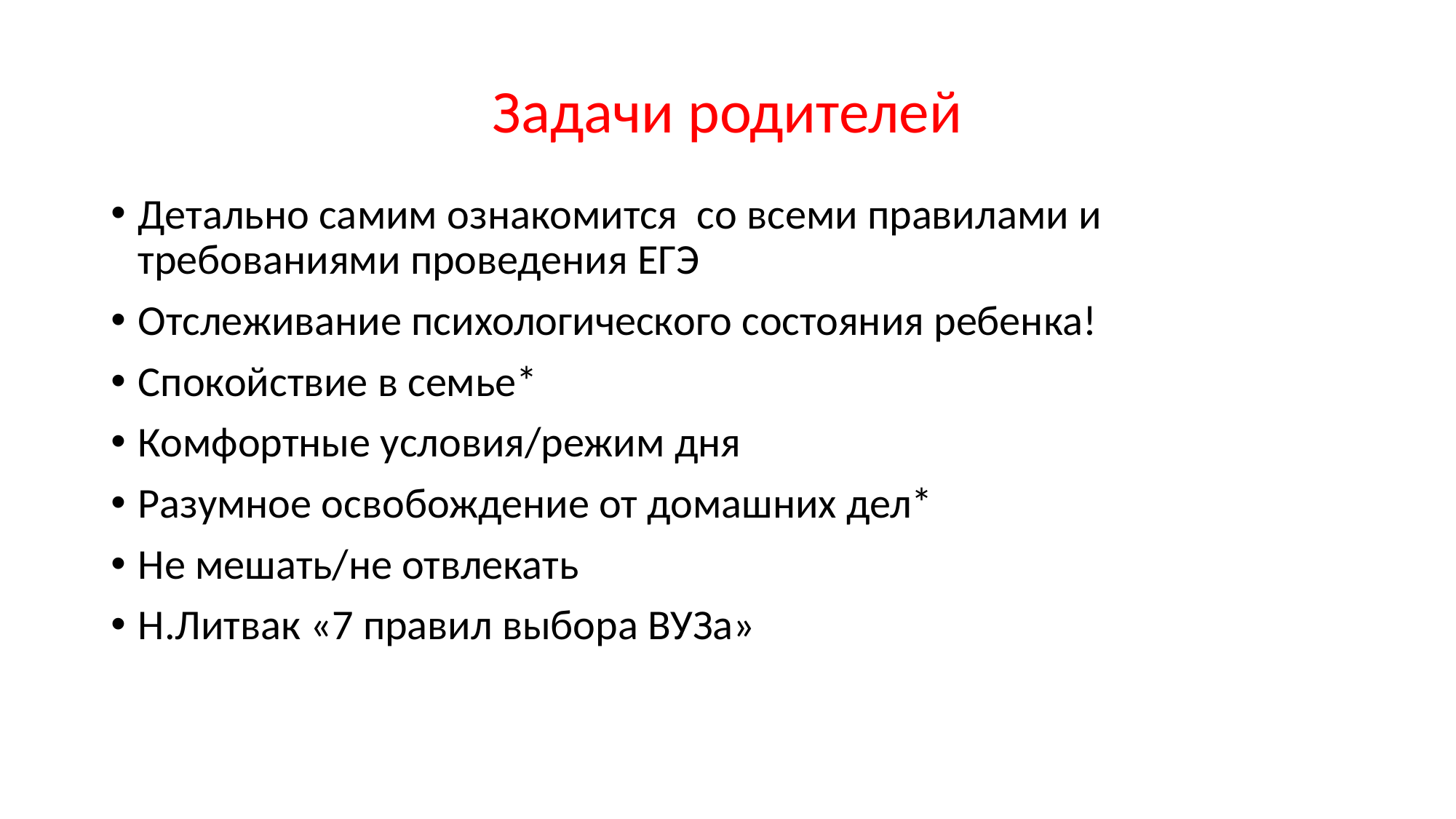

# Задачи родителей
Детально самим ознакомится  со всеми правилами и требованиями проведения ЕГЭ
Отслеживание психологического состояния ребенка!
Спокойствие в семье*
Комфортные условия/режим дня
Разумное освобождение от домашних дел*
Не мешать/не отвлекать
Н.Литвак «7 правил выбора ВУЗа»